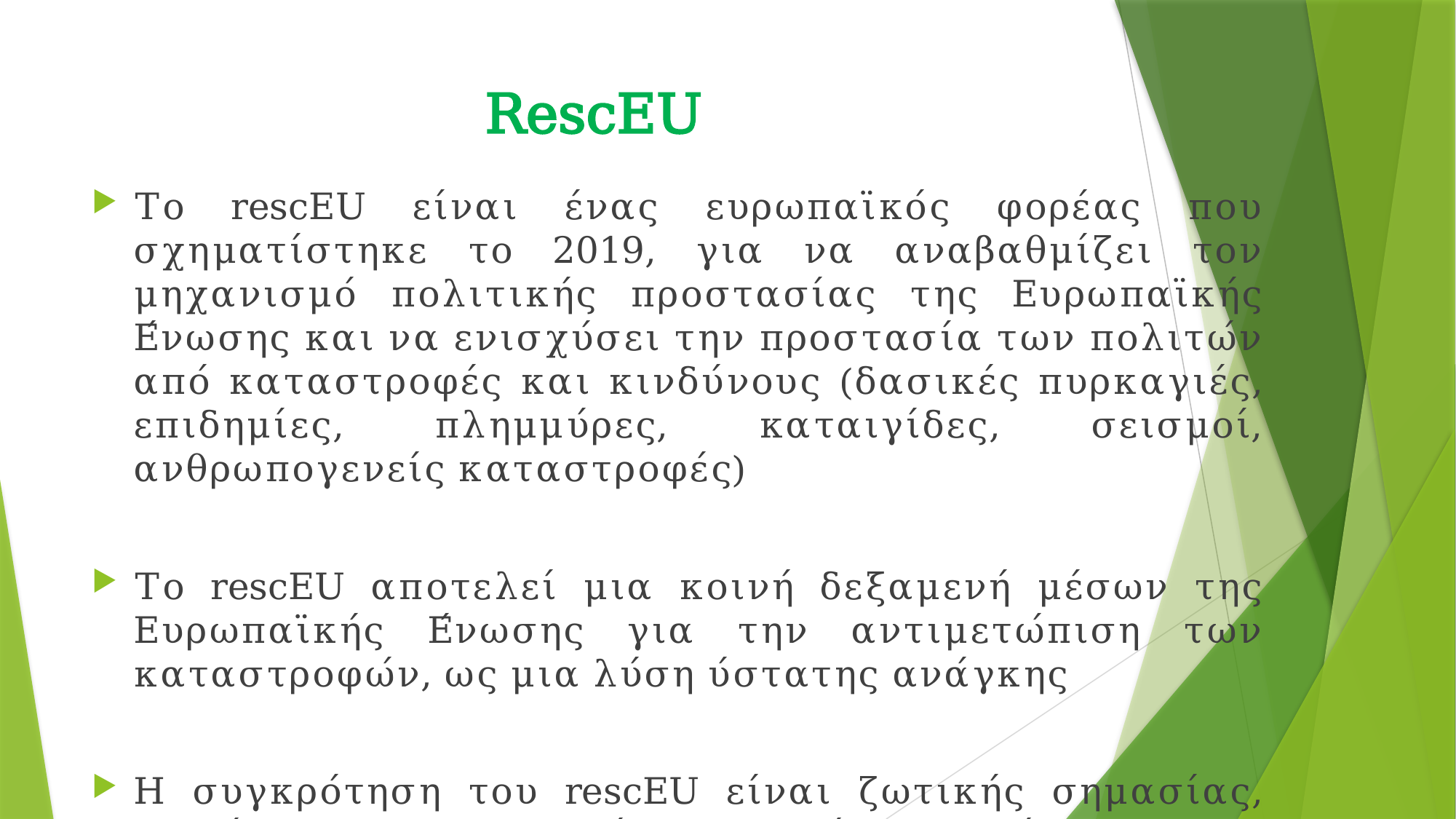

# RescEU
Το rescEU είναι ένας ευρωπαϊκός φορέας που σχηματίστηκε το 2019, για να αναβαθμίζει τον μηχανισμό πολιτικής προστασίας της Ευρωπαϊκής Ένωσης και να ενισχύσει την προστασία των πολιτών από καταστροφές και κινδύνους (δασικές πυρκαγιές, επιδημίες, πλημμύρες, καταιγίδες, σεισμοί, ανθρωπογενείς καταστροφές)

Το rescEU αποτελεί μια κοινή δεξαμενή μέσων της Ευρωπαϊκής Ένωσης για την αντιμετώπιση των καταστροφών, ως μια λύση ύστατης ανάγκης

Η συγκρότηση του rescEU είναι ζωτικής σημασίας, καθώς η κλιματική αλλαγή αναμένεται να επιδεινώσει τις φυσικές καταστροφές